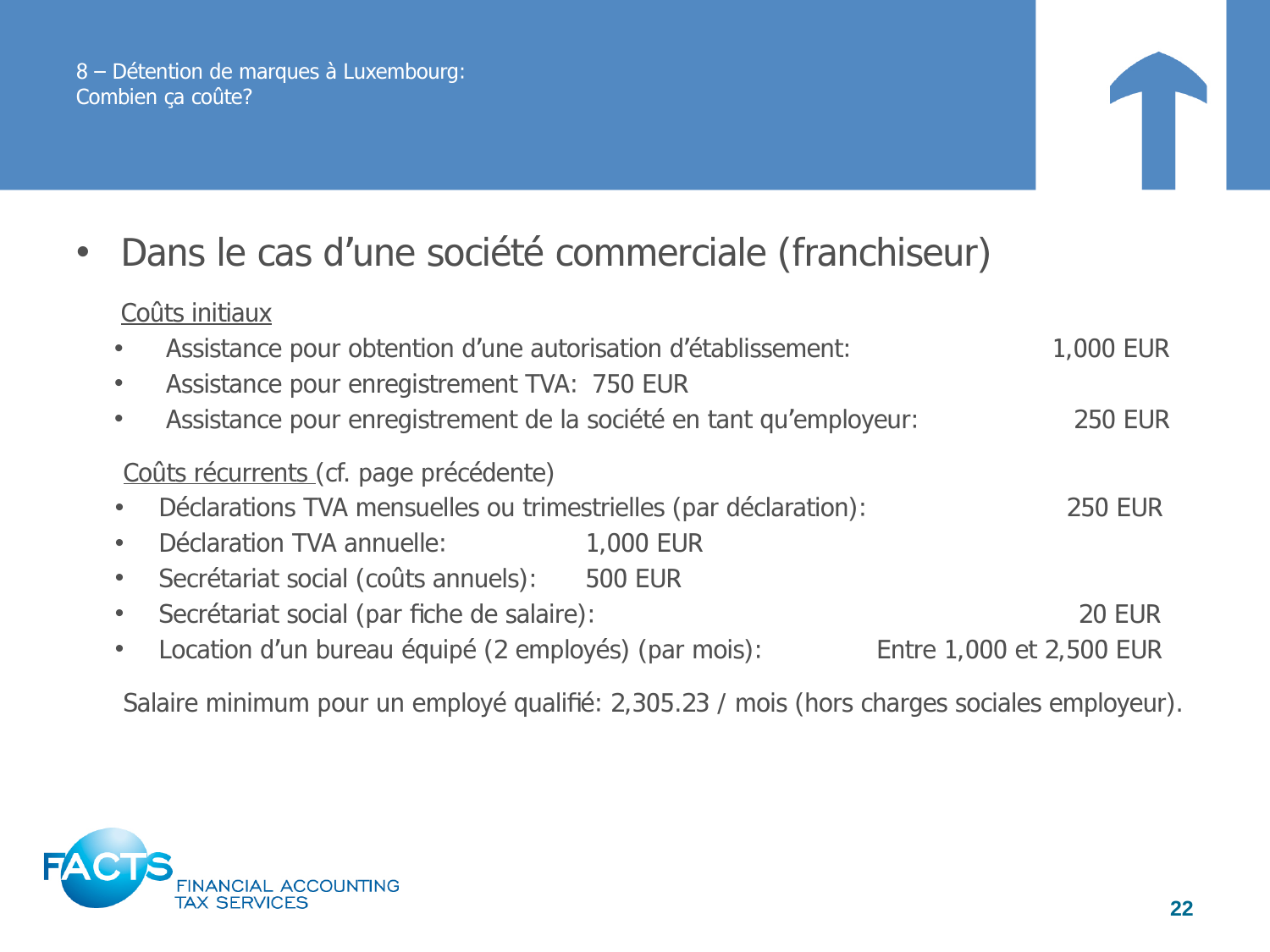

# 8 – Détention de marques à Luxembourg: Combien ça coûte?
Dans le cas d’une société commerciale (franchiseur)

Coûts initiaux
Assistance pour obtention d’une autorisation d’établissement:	1,000 EUR
Assistance pour enregistrement TVA:	750 EUR
Assistance pour enregistrement de la société en tant qu’employeur:	250 EUR

Coûts récurrents (cf. page précédente)
Déclarations TVA mensuelles ou trimestrielles (par déclaration):	250 EUR
Déclaration TVA annuelle:		1,000 EUR
Secrétariat social (coûts annuels):	500 EUR
Secrétariat social (par fiche de salaire):	20 EUR
Location d’un bureau équipé (2 employés) (par mois):	Entre 1,000 et 2,500 EUR

Salaire minimum pour un employé qualifié: 2,305.23 / mois (hors charges sociales employeur).

22